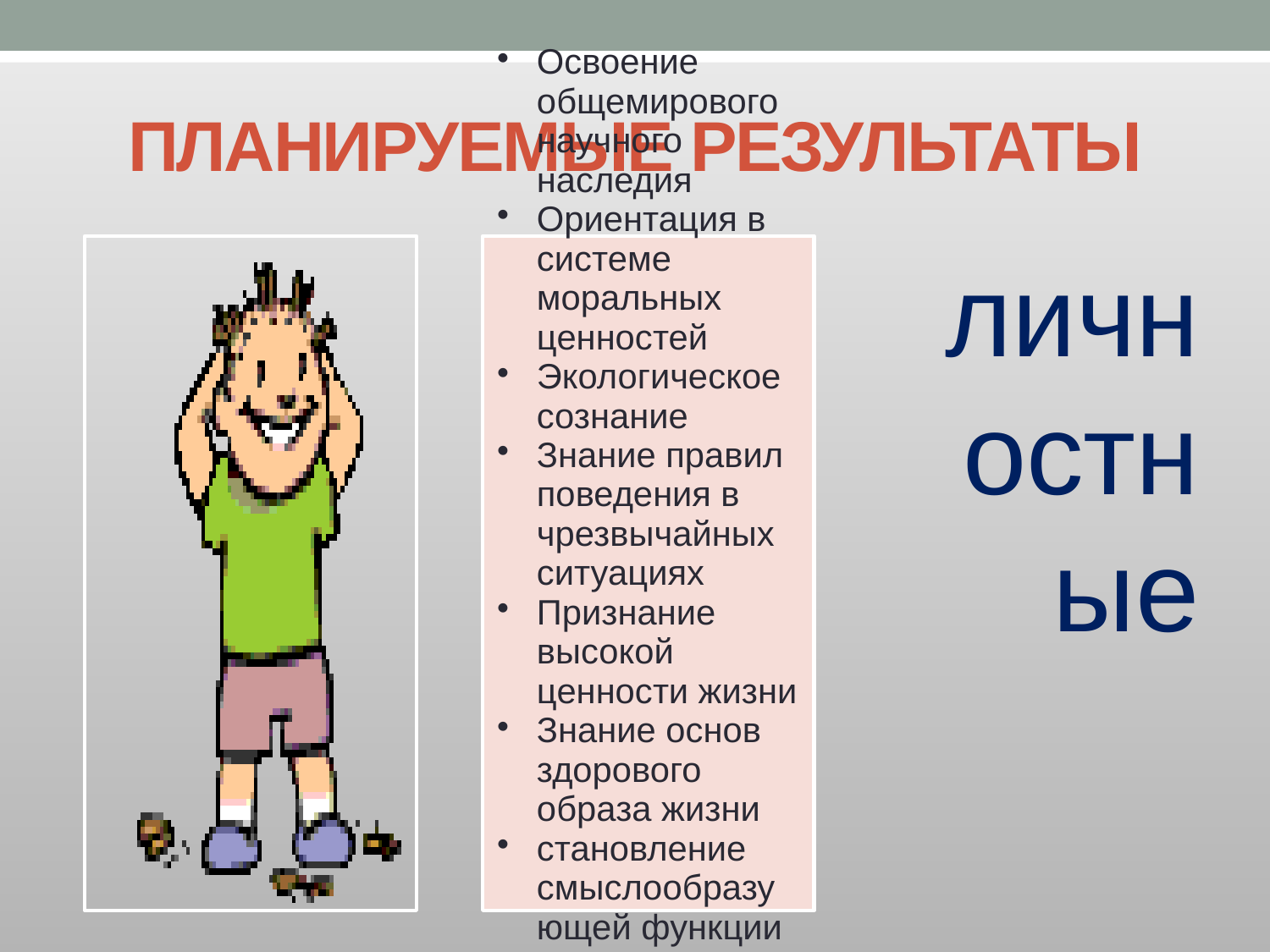

# ПЛАНИРУЕМЫЕ РЕЗУЛЬТАТЫ
личностные
Освоение общемирового научного наследия
Ориентация в системе моральных ценностей
Экологическое сознание
Знание правил поведения в чрезвычайных ситуациях
Признание высокой ценности жизни
Знание основ здорового образа жизни